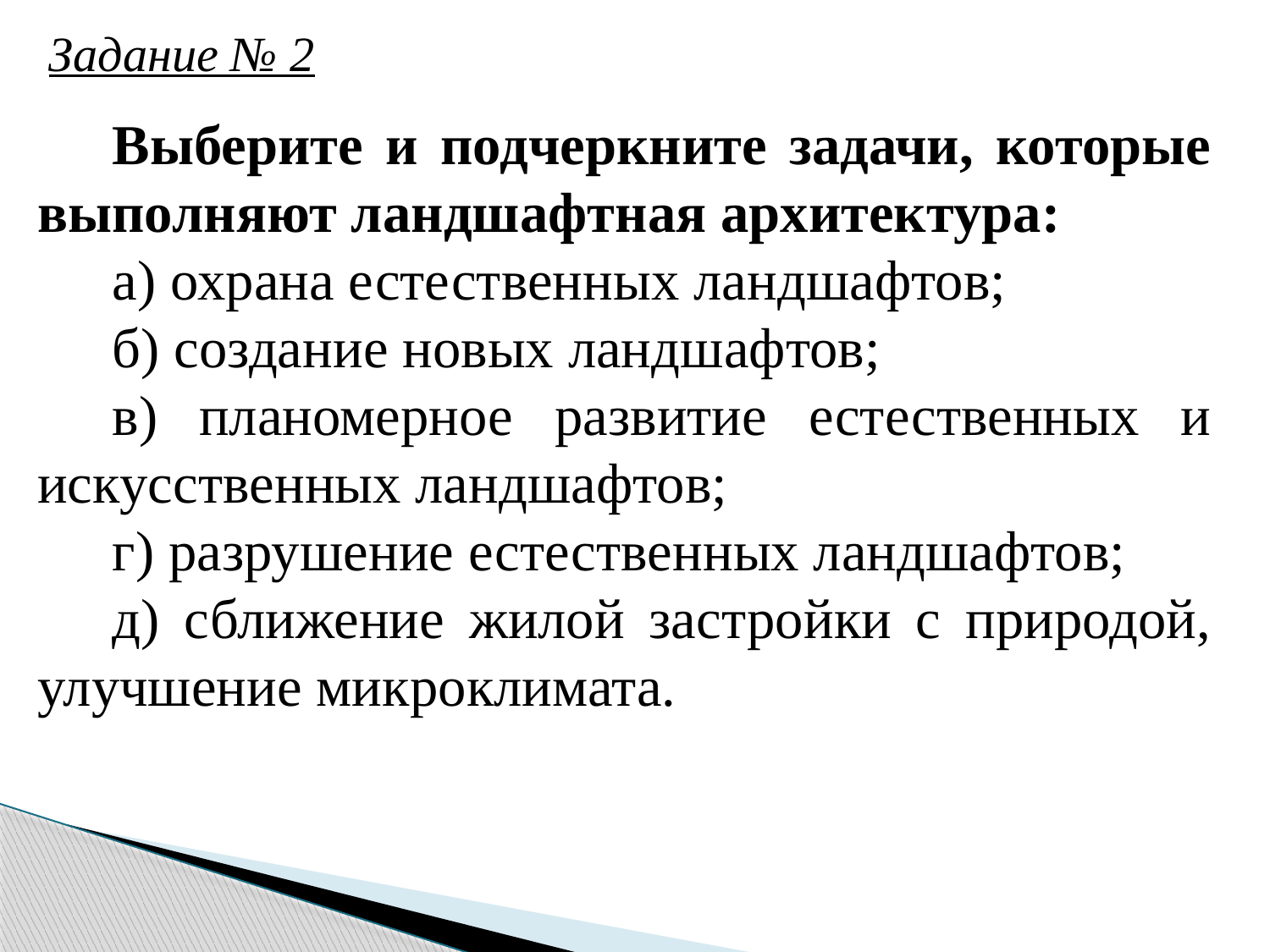

Задание № 2
Выберите и подчеркните задачи, которые выполняют ландшафтная архитектура:
а) охрана естественных ландшафтов;
б) создание новых ландшафтов;
в) планомерное развитие естественных и искусственных ландшафтов;
г) разрушение естественных ландшафтов;
д) сближение жилой застройки с природой, улучшение микроклимата.